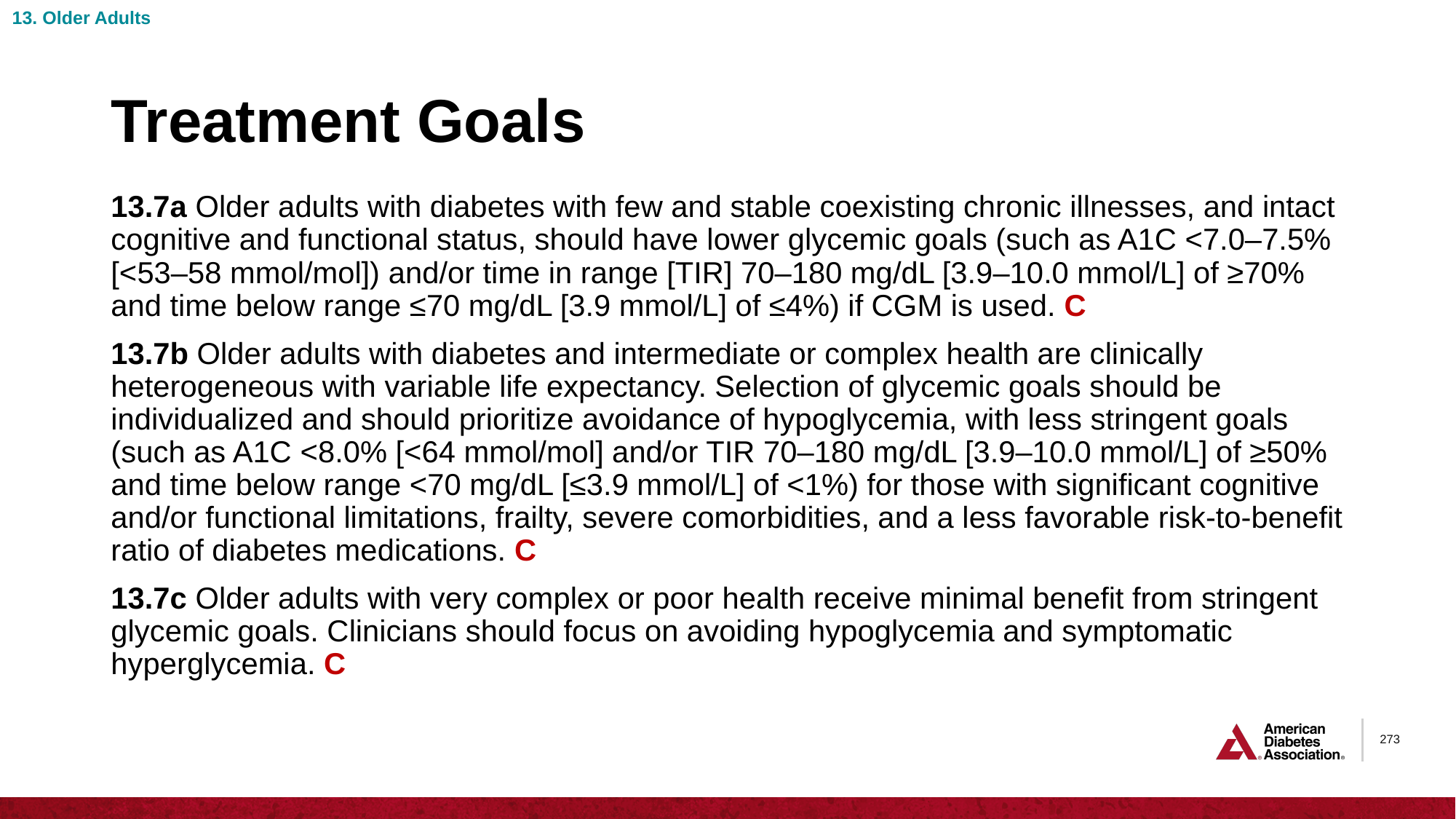

13. Older Adults
# Treatment Goals
13.7a Older adults with diabetes with few and stable coexisting chronic illnesses, and intact cognitive and functional status, should have lower glycemic goals (such as A1C <7.0–7.5% [<53–58 mmol/mol]) and/or time in range [TIR] 70–180 mg/dL [3.9–10.0 mmol/L] of ≥70% and time below range ≤70 mg/dL [3.9 mmol/L] of ≤4%) if CGM is used. C
13.7b Older adults with diabetes and intermediate or complex health are clinically heterogeneous with variable life expectancy. Selection of glycemic goals should be individualized and should prioritize avoidance of hypoglycemia, with less stringent goals (such as A1C <8.0% [<64 mmol/mol] and/or TIR 70–180 mg/dL [3.9–10.0 mmol/L] of ≥50% and time below range <70 mg/dL [≤3.9 mmol/L] of <1%) for those with significant cognitive and/or functional limitations, frailty, severe comorbidities, and a less favorable risk-to-benefit ratio of diabetes medications. C
13.7c Older adults with very complex or poor health receive minimal benefit from stringent glycemic goals. Clinicians should focus on avoiding hypoglycemia and symptomatic hyperglycemia. C
273